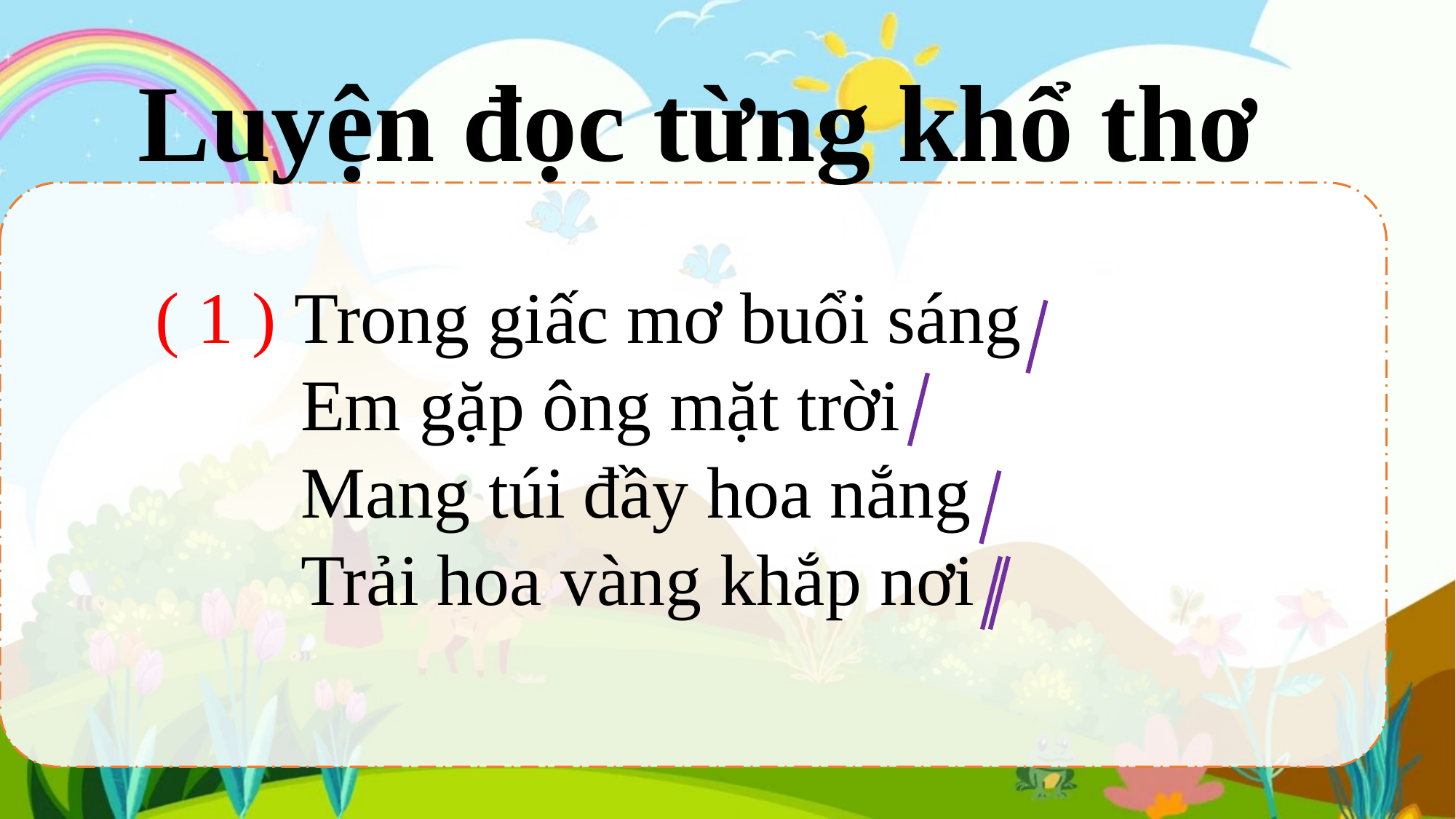

Luyện đọc từng khổ thơ

( 1 ) Trong giấc mơ buổi sáng
        Em gặp ông mặt trời
        Mang túi đầy hoa nắng
        Trải hoa vàng khắp nơi